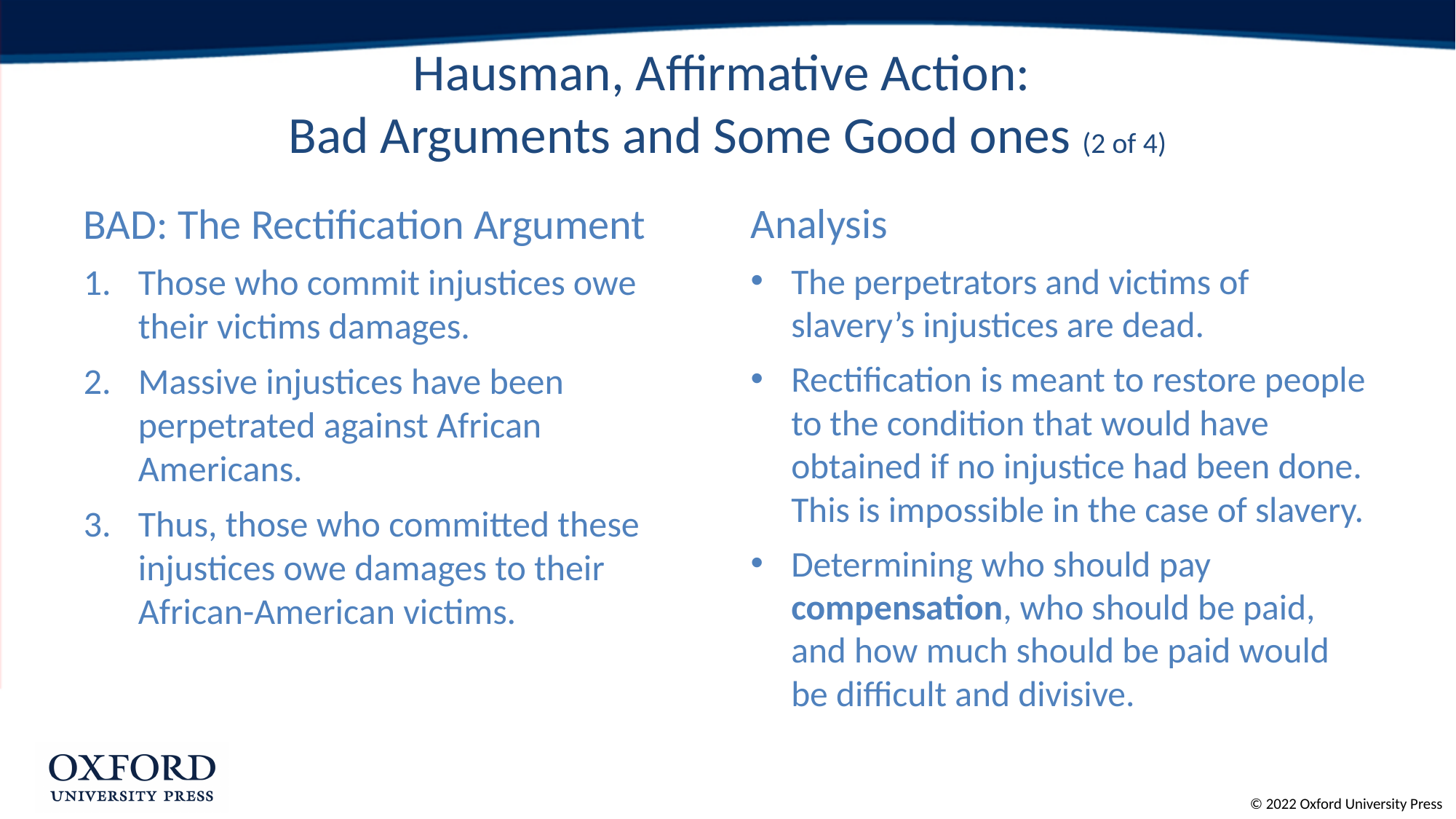

# Hausman, Affirmative Action: Bad Arguments and Some Good ones (2 of 4)
BAD: The Rectification Argument
Those who commit injustices owe their victims damages.
Massive injustices have been perpetrated against African Americans.
Thus, those who committed these injustices owe damages to their African-American victims.

Analysis
The perpetrators and victims of slavery’s injustices are dead.
Rectification is meant to restore people to the condition that would have obtained if no injustice had been done. This is impossible in the case of slavery.
Determining who should pay compensation, who should be paid, and how much should be paid would be difficult and divisive.